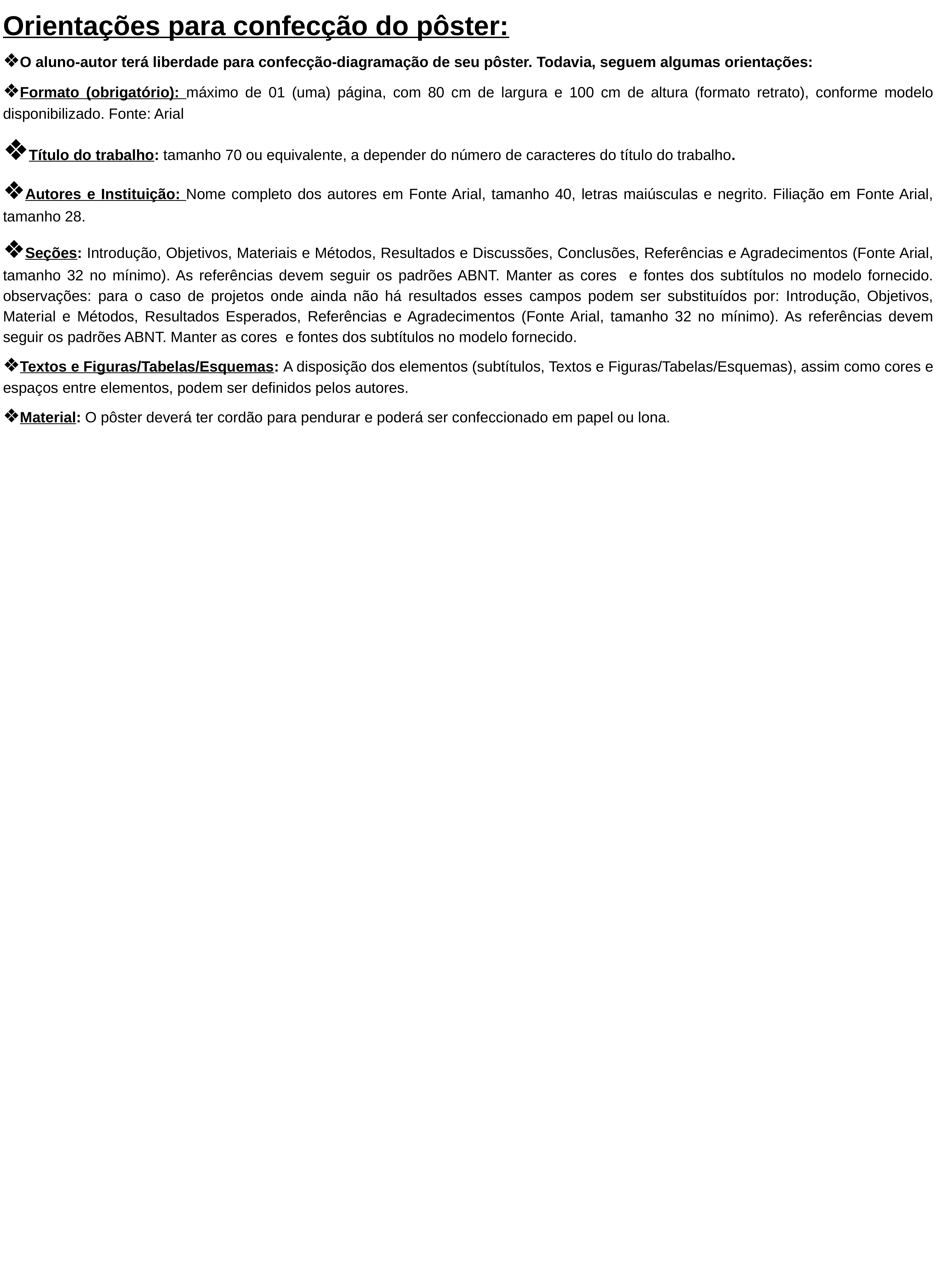

Orientações para confecção do pôster:
❖O aluno-autor terá liberdade para confecção-diagramação de seu pôster. Todavia, seguem algumas orientações:
❖Formato (obrigatório): máximo de 01 (uma) página, com 80 cm de largura e 100 cm de altura (formato retrato), conforme modelo disponibilizado. Fonte: Arial
❖Título do trabalho: tamanho 70 ou equivalente, a depender do número de caracteres do título do trabalho.
❖Autores e Instituição: Nome completo dos autores em Fonte Arial, tamanho 40, letras maiúsculas e negrito. Filiação em Fonte Arial, tamanho 28.
❖Seções: Introdução, Objetivos, Materiais e Métodos, Resultados e Discussões, Conclusões, Referências e Agradecimentos (Fonte Arial, tamanho 32 no mínimo). As referências devem seguir os padrões ABNT. Manter as cores  e fontes dos subtítulos no modelo fornecido. observações: para o caso de projetos onde ainda não há resultados esses campos podem ser substituídos por: Introdução, Objetivos, Material e Métodos, Resultados Esperados, Referências e Agradecimentos (Fonte Arial, tamanho 32 no mínimo). As referências devem seguir os padrões ABNT. Manter as cores  e fontes dos subtítulos no modelo fornecido.
❖Textos e Figuras/Tabelas/Esquemas: A disposição dos elementos (subtítulos, Textos e Figuras/Tabelas/Esquemas), assim como cores e espaços entre elementos, podem ser definidos pelos autores.
❖Material: O pôster deverá ter cordão para pendurar e poderá ser confeccionado em papel ou lona.